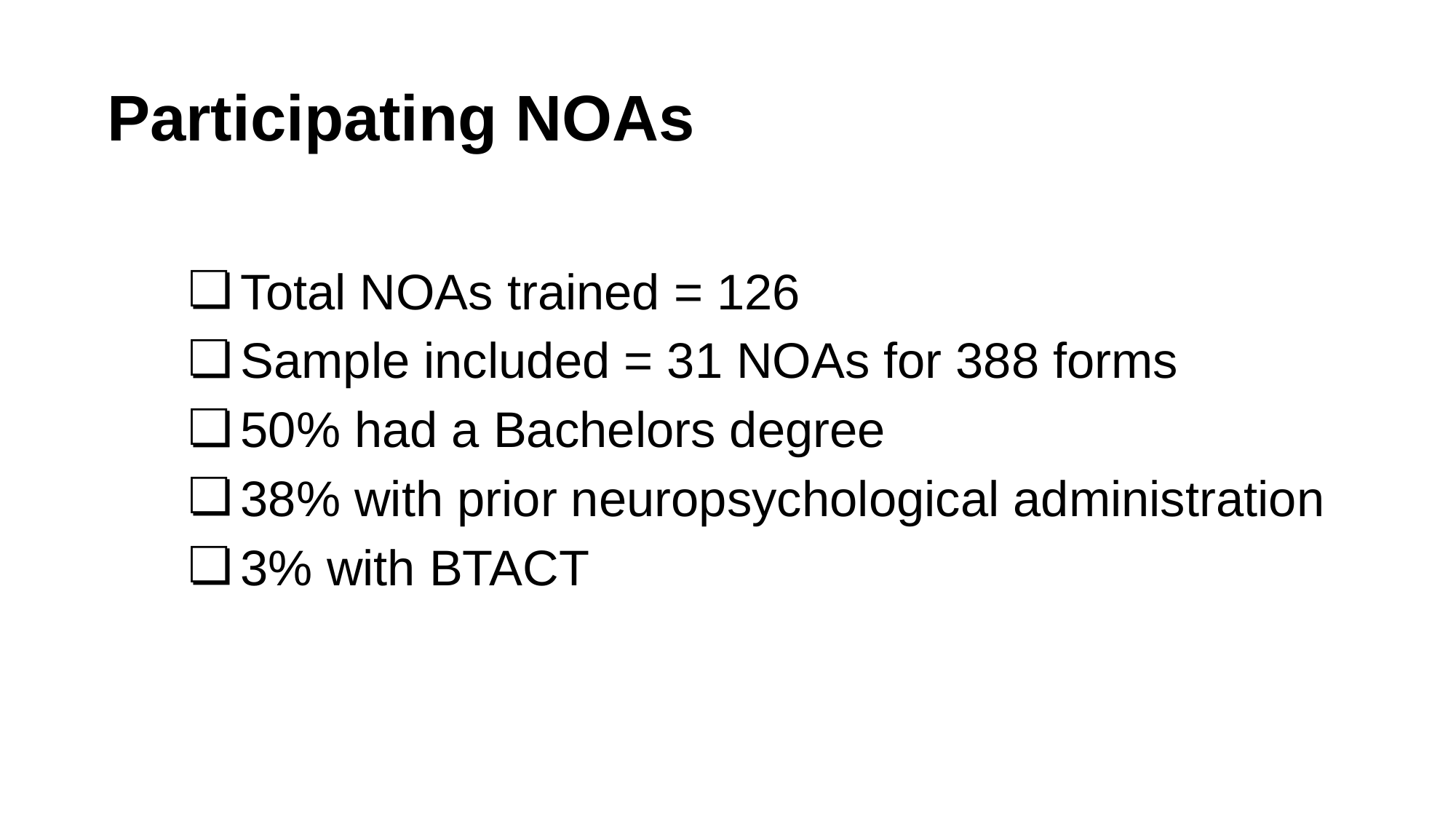

# Participating NOAs

Total NOAs trained = 126
Sample included = 31 NOAs for 388 forms
50% had a Bachelors degree
38% with prior neuropsychological administration
3% with BTACT